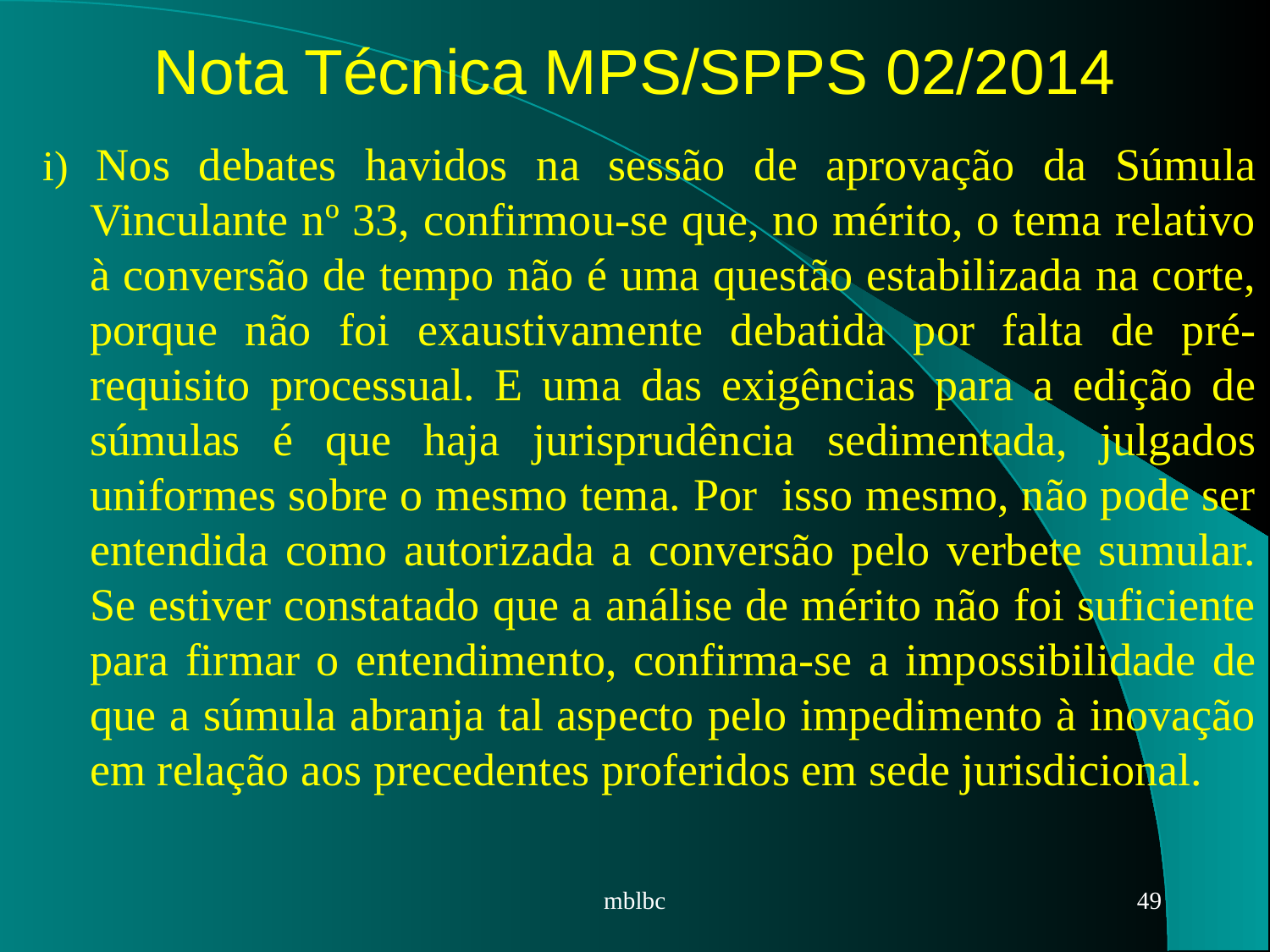

# Nota Técnica MPS/SPPS 02/2014
i) Nos debates havidos na sessão de aprovação da Súmula Vinculante nº 33, confirmou-se que, no mérito, o tema relativo à conversão de tempo não é uma questão estabilizada na corte, porque não foi exaustivamente debatida por falta de pré-requisito processual. E uma das exigências para a edição de súmulas é que haja jurisprudência sedimentada, julgados uniformes sobre o mesmo tema. Por  isso mesmo, não pode ser entendida como autorizada a conversão pelo verbete sumular. Se estiver constatado que a análise de mérito não foi suficiente para firmar o entendimento, confirma-se a impossibilidade de que a súmula abranja tal aspecto pelo impedimento à inovação em relação aos precedentes proferidos em sede jurisdicional.

mblbc
49